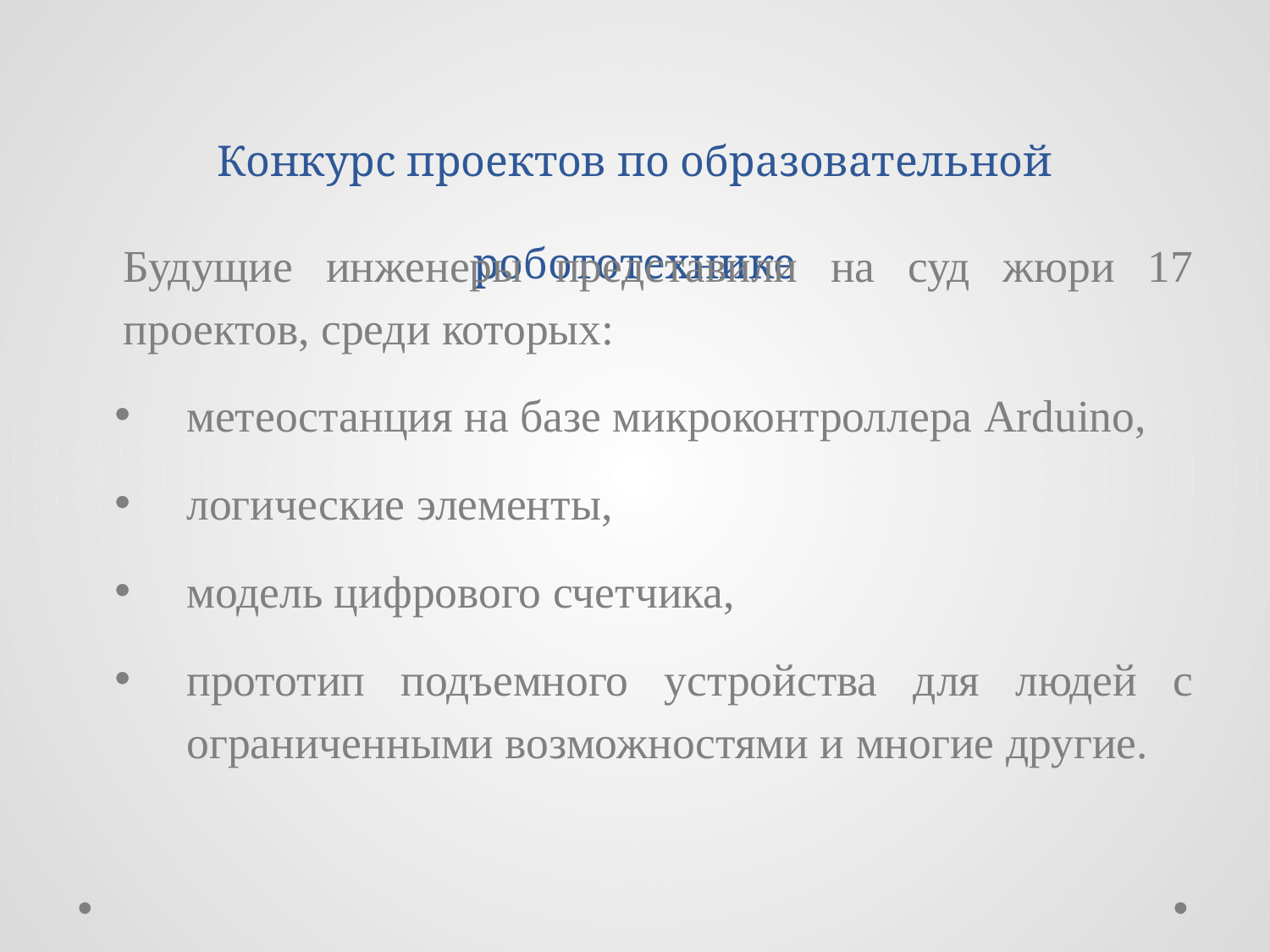

# Конкурс проектов по образовательной робототехнике
Будущие инженеры представили на суд жюри 17 проектов, среди которых:
метеостанция на базе микроконтроллера Arduino,
логические элементы,
модель цифрового счетчика,
прототип подъемного устройства для людей с ограниченными возможностями и многие другие.